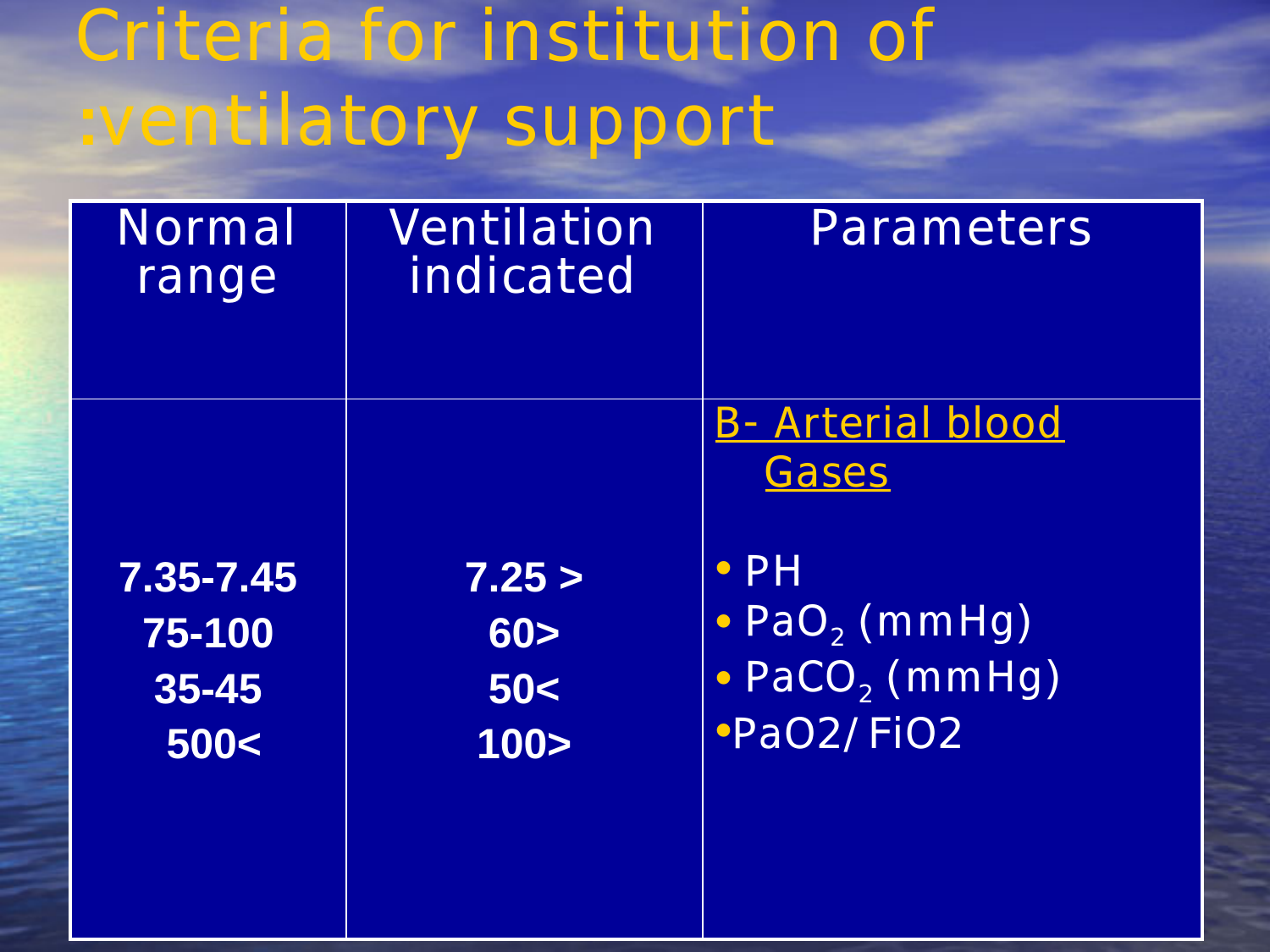

# Criteria for institution of ventilatory support:
| Normal range | Ventilation indicated | Parameters |
| --- | --- | --- |
| 7.35-7.45 75-100 35-45 >500 | < 7.25 <60 >50 <100 | B- Arterial blood Gases PH PaO2 (mmHg) PaCO2 (mmHg) PaO2/FiO2 |